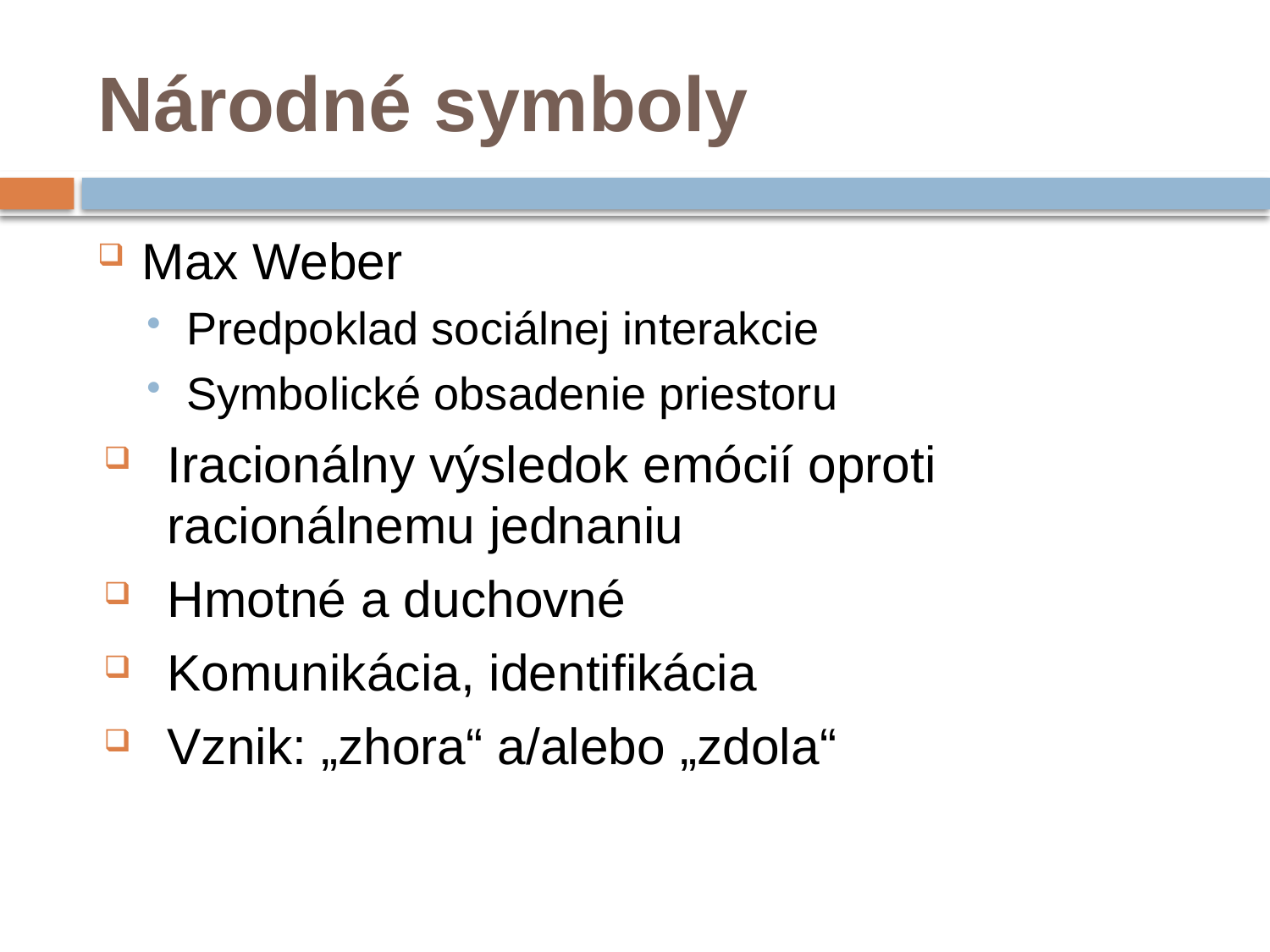

# Národné symboly
Max Weber
Predpoklad sociálnej interakcie
Symbolické obsadenie priestoru
Iracionálny výsledok emócií oproti racionálnemu jednaniu
Hmotné a duchovné
Komunikácia, identifikácia
Vznik: „zhora“ a/alebo „zdola“